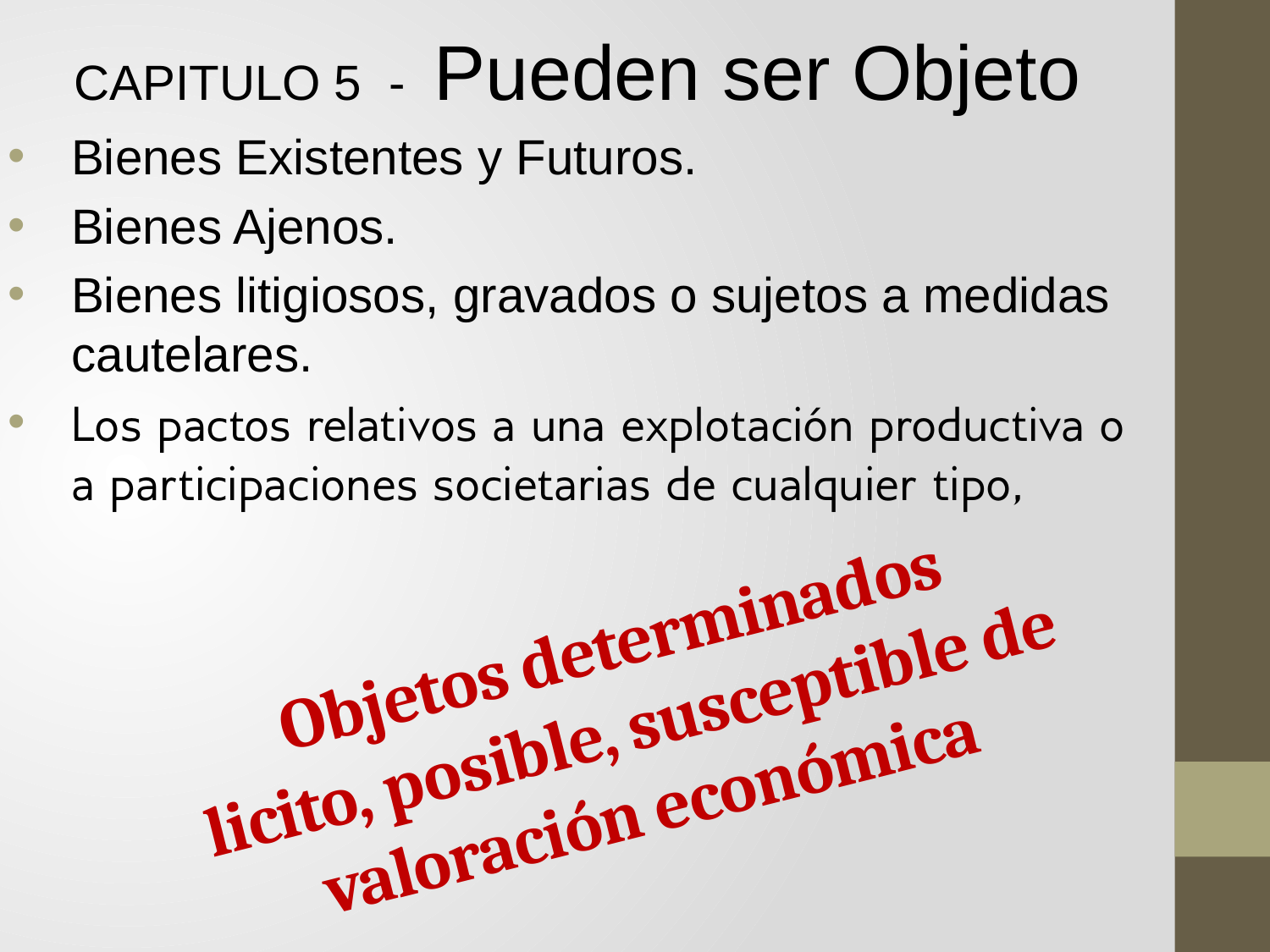

CAPITULO 5  -  Pueden ser Objeto
Bienes Existentes y Futuros.
Bienes Ajenos.
Bienes litigiosos, gravados o sujetos a medidas cautelares.
Los pactos relativos a una explotación productiva o a participaciones societarias de cualquier tipo,

# Objetos determinados licito, posible, susceptible de valoración económica